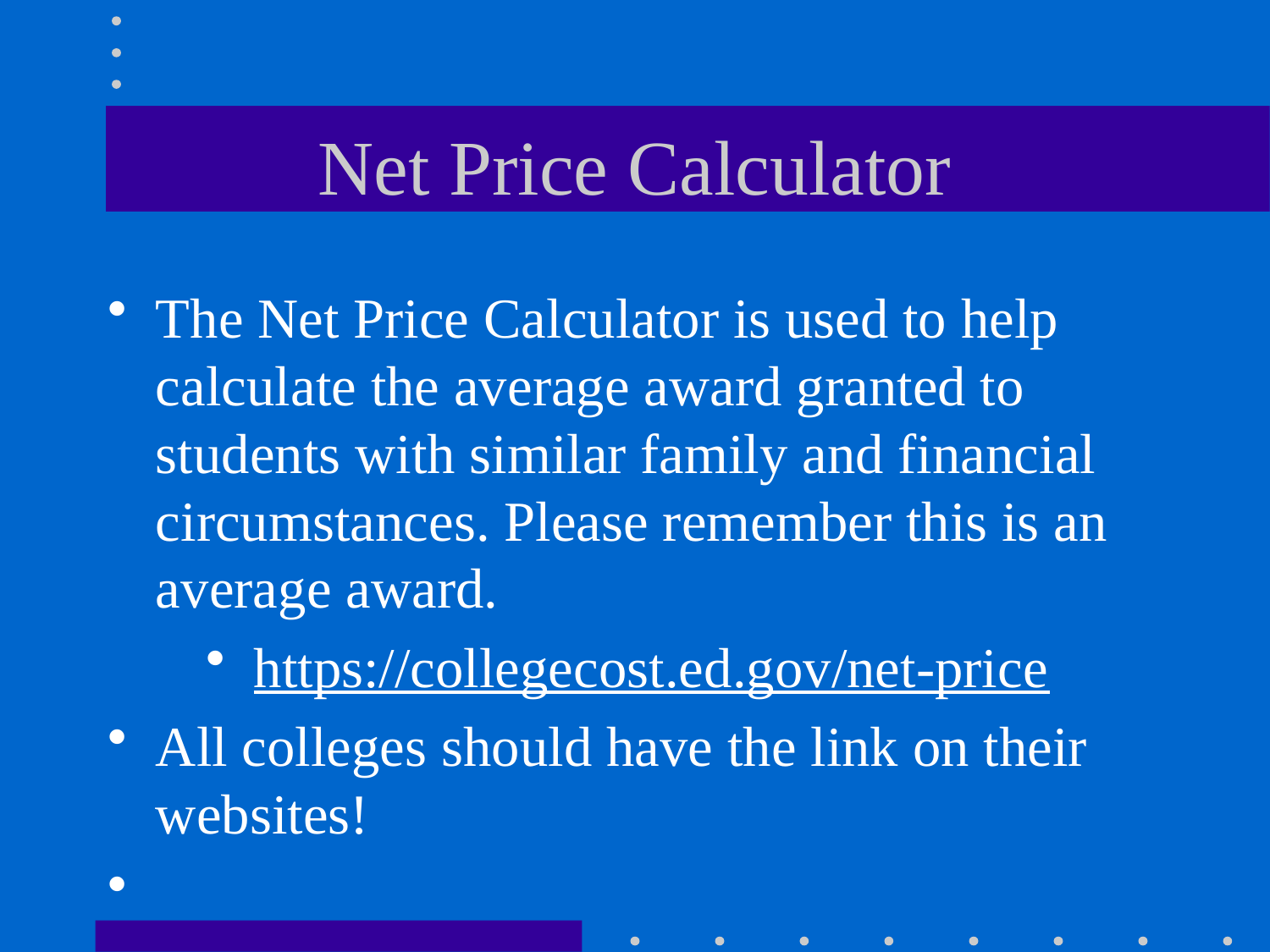

# Net Price Calculator
The Net Price Calculator is used to help calculate the average award granted to students with similar family and financial circumstances. Please remember this is an average award.
https://collegecost.ed.gov/net-price
All colleges should have the link on their websites!